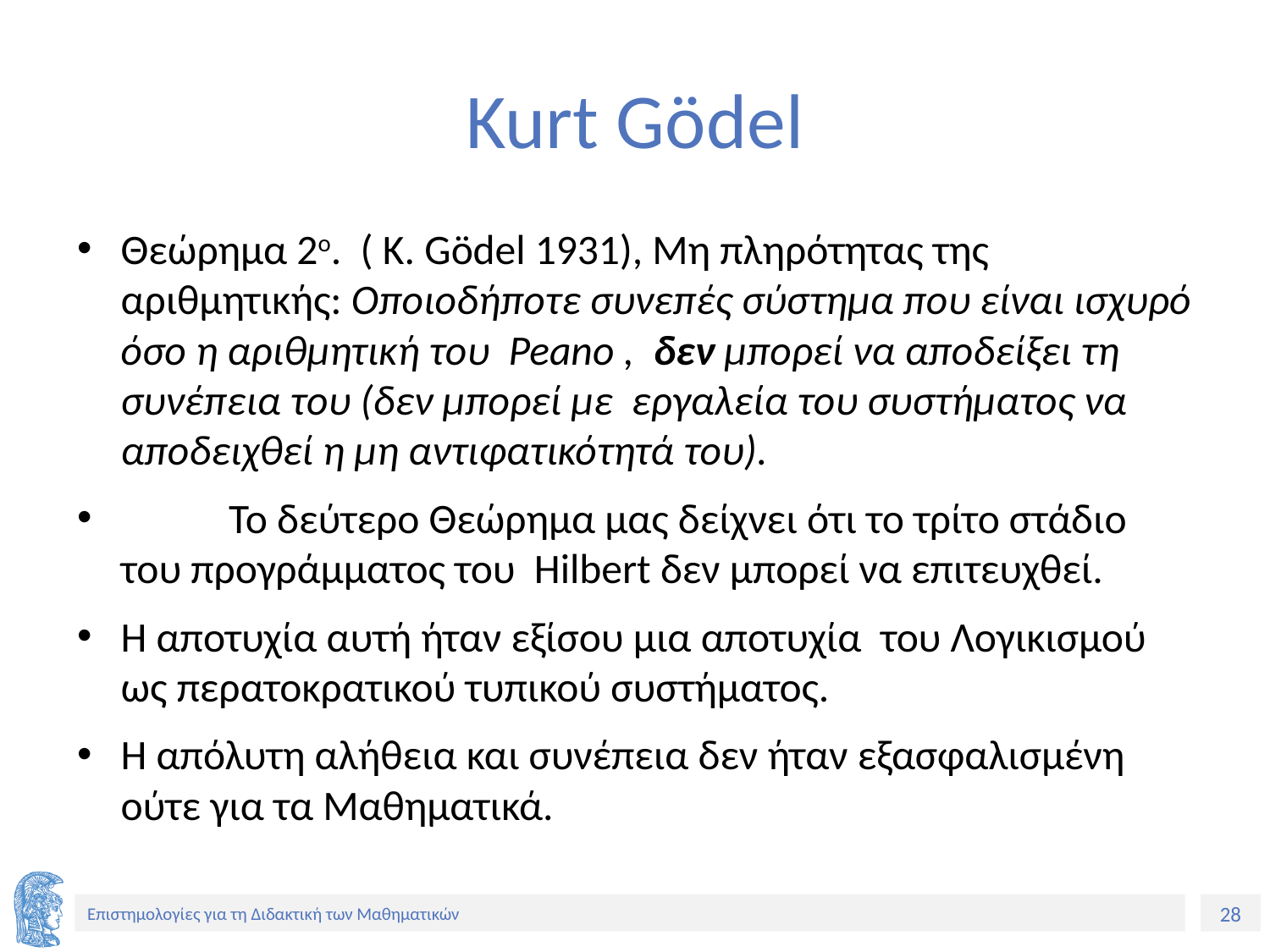

# Kurt Gödel
Θεώρημα 2ο.  ( K. Gödel 1931), Μη πληρότητας της αριθμητικής: Οποιοδήποτε συνεπές σύστημα που είναι ισχυρό όσο η αριθμητική του  Peano ,  δεν μπορεί να αποδείξει τη συνέπεια του (δεν μπορεί με  εργαλεία του συστήματος να αποδειχθεί η μη αντιφατικότητά του).
 	Το δεύτερο Θεώρημα μας δείχνει ότι το τρίτο στάδιο του προγράμματος του  Hilbert δεν μπορεί να επιτευχθεί.
Η αποτυχία αυτή ήταν εξίσου μια αποτυχία  του Λογικισμού ως περατοκρατικού τυπικού συστήματος.
Η απόλυτη αλήθεια και συνέπεια δεν ήταν εξασφαλισμένη ούτε για τα Μαθηματικά.